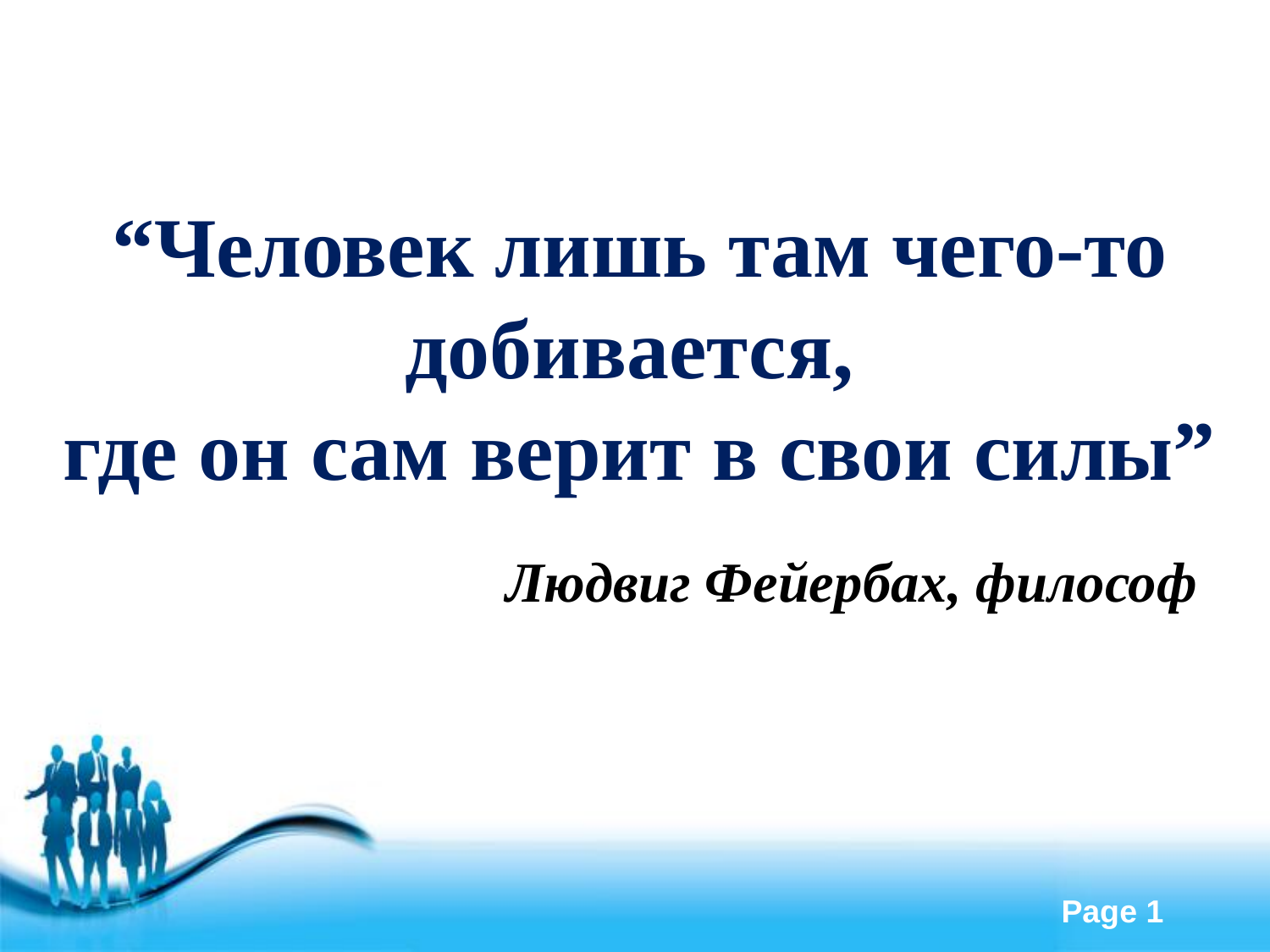

# “Человек лишь там чего-то добивается, где он сам верит в свои силы”
Людвиг Фейербах, философ